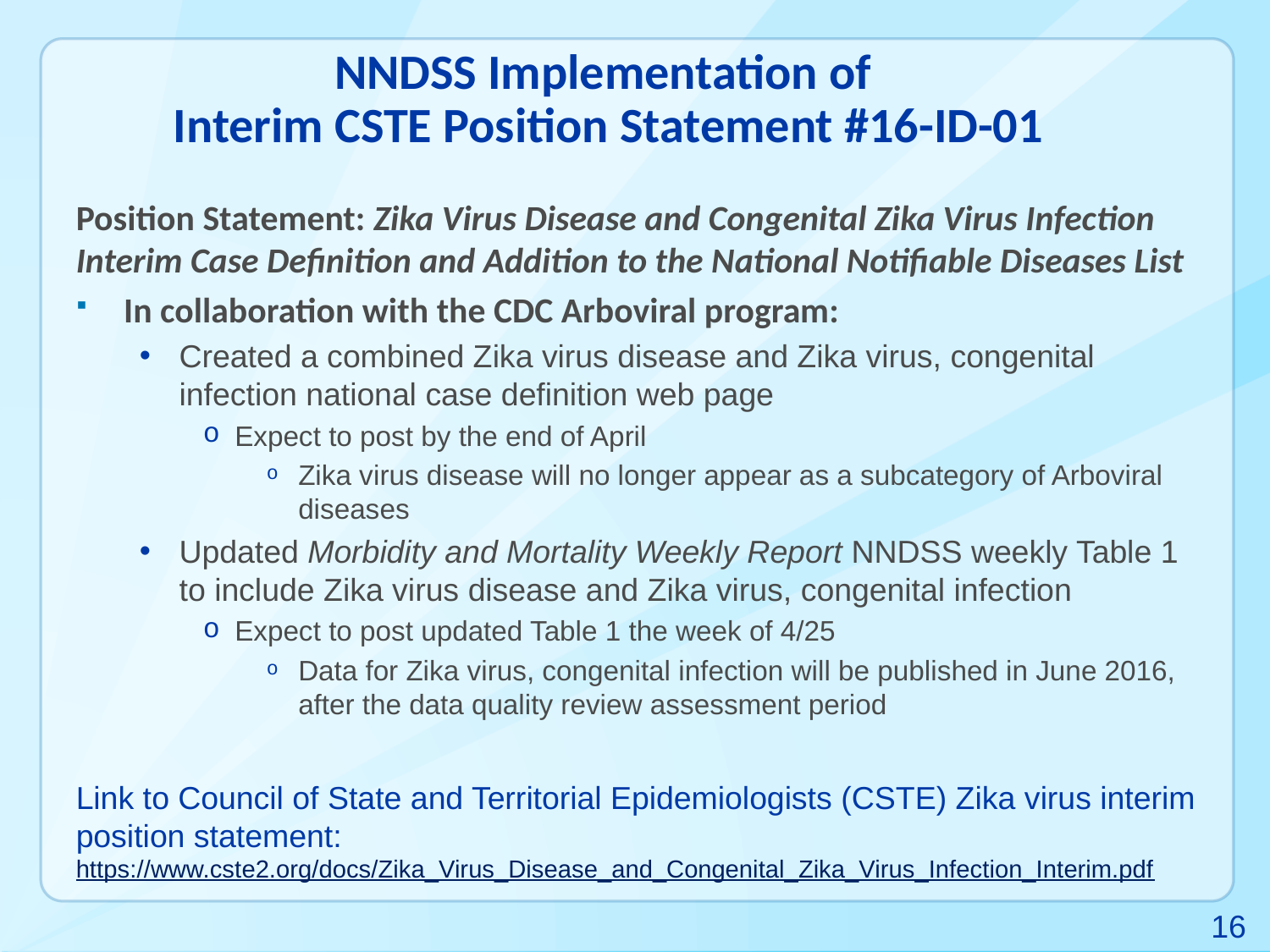

# NNDSS Implementation of Interim CSTE Position Statement #16-ID-01
Position Statement: Zika Virus Disease and Congenital Zika Virus Infection Interim Case Definition and Addition to the National Notifiable Diseases List
In collaboration with the CDC Arboviral program:
Created a combined Zika virus disease and Zika virus, congenital infection national case definition web page
Expect to post by the end of April
Zika virus disease will no longer appear as a subcategory of Arboviral diseases
Updated Morbidity and Mortality Weekly Report NNDSS weekly Table 1 to include Zika virus disease and Zika virus, congenital infection
Expect to post updated Table 1 the week of 4/25
Data for Zika virus, congenital infection will be published in June 2016, after the data quality review assessment period

Link to Council of State and Territorial Epidemiologists (CSTE) Zika virus interim position statement: https://www.cste2.org/docs/Zika_Virus_Disease_and_Congenital_Zika_Virus_Infection_Interim.pdf